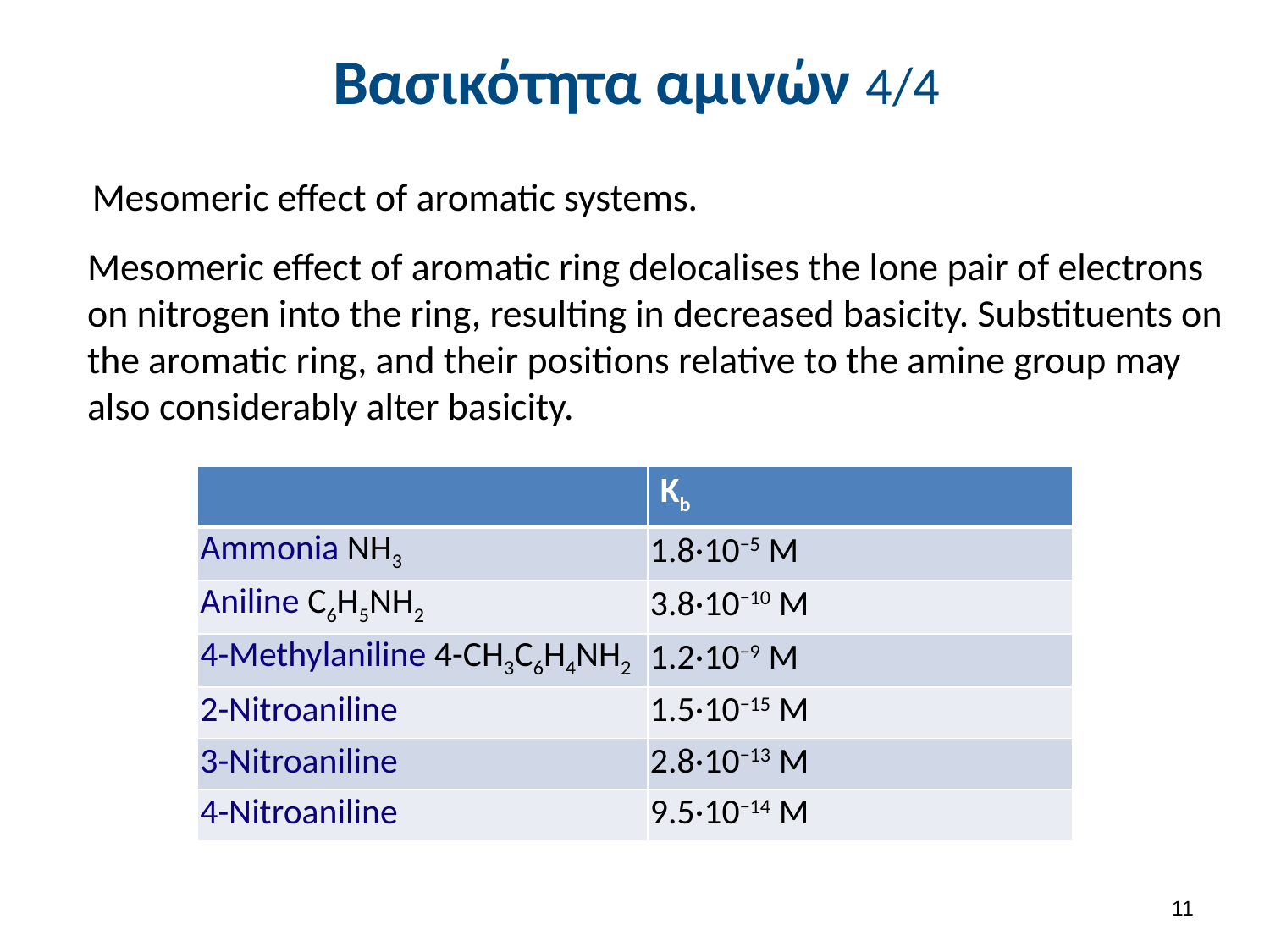

# Βασικότητα αμινών 4/4
Mesomeric effect of aromatic systems.
Mesomeric effect of aromatic ring delocalises the lone pair of electrons on nitrogen into the ring, resulting in decreased basicity. Substituents on the aromatic ring, and their positions relative to the amine group may also considerably alter basicity.
|  | Kb |
| --- | --- |
| Ammonia NH3 | 1.8·10−5 M |
| Aniline C6H5NH2 | 3.8·10−10 M |
| 4-Methylaniline 4-CH3C6H4NH2 | 1.2·10−9 M |
| 2-Nitroaniline | 1.5·10−15 M |
| 3-Nitroaniline | 2.8·10−13 M |
| 4-Nitroaniline | 9.5·10−14 M |
11